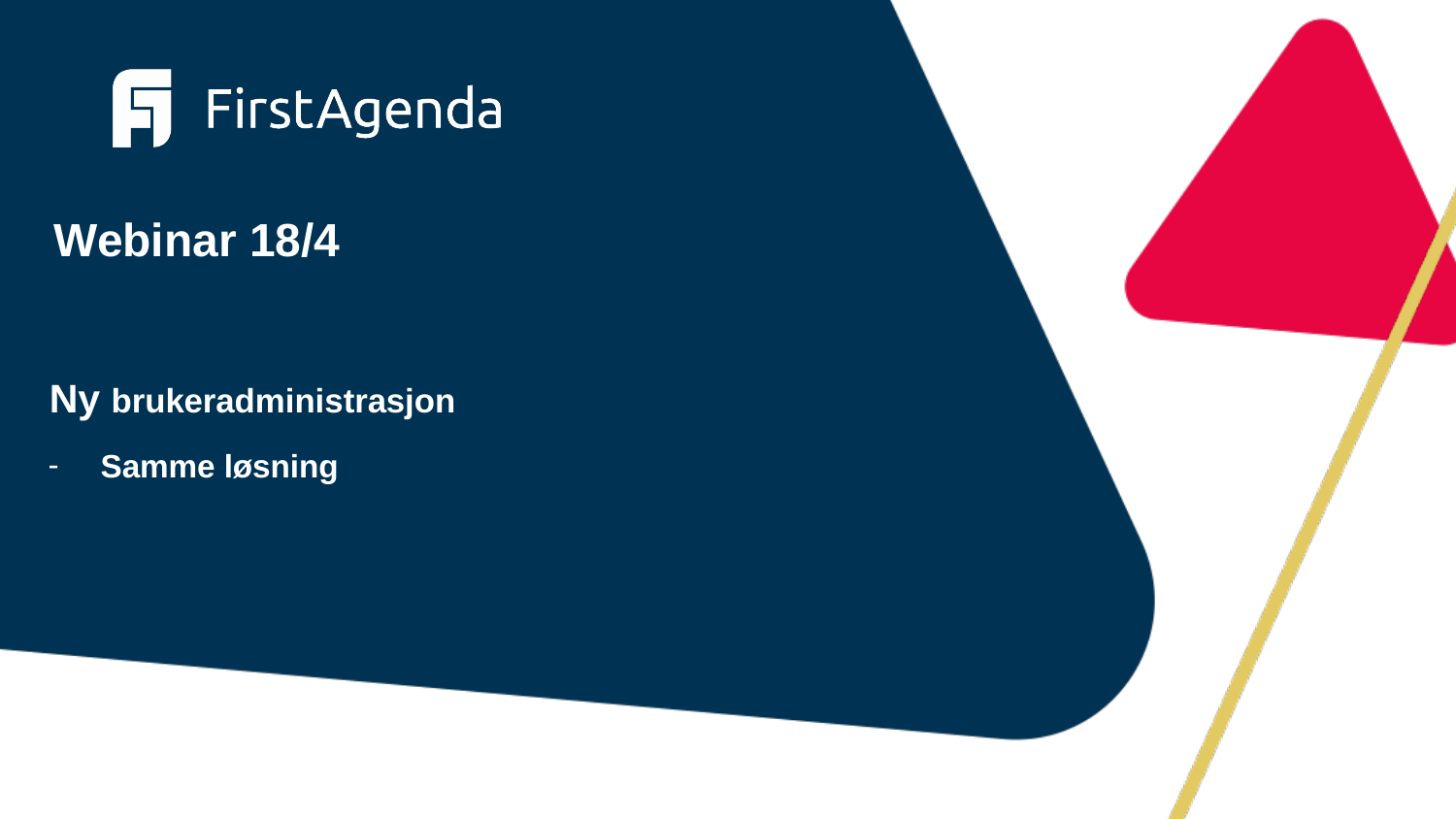

Webinar 18/4
# Ny brukeradministrasjon
Samme løsning